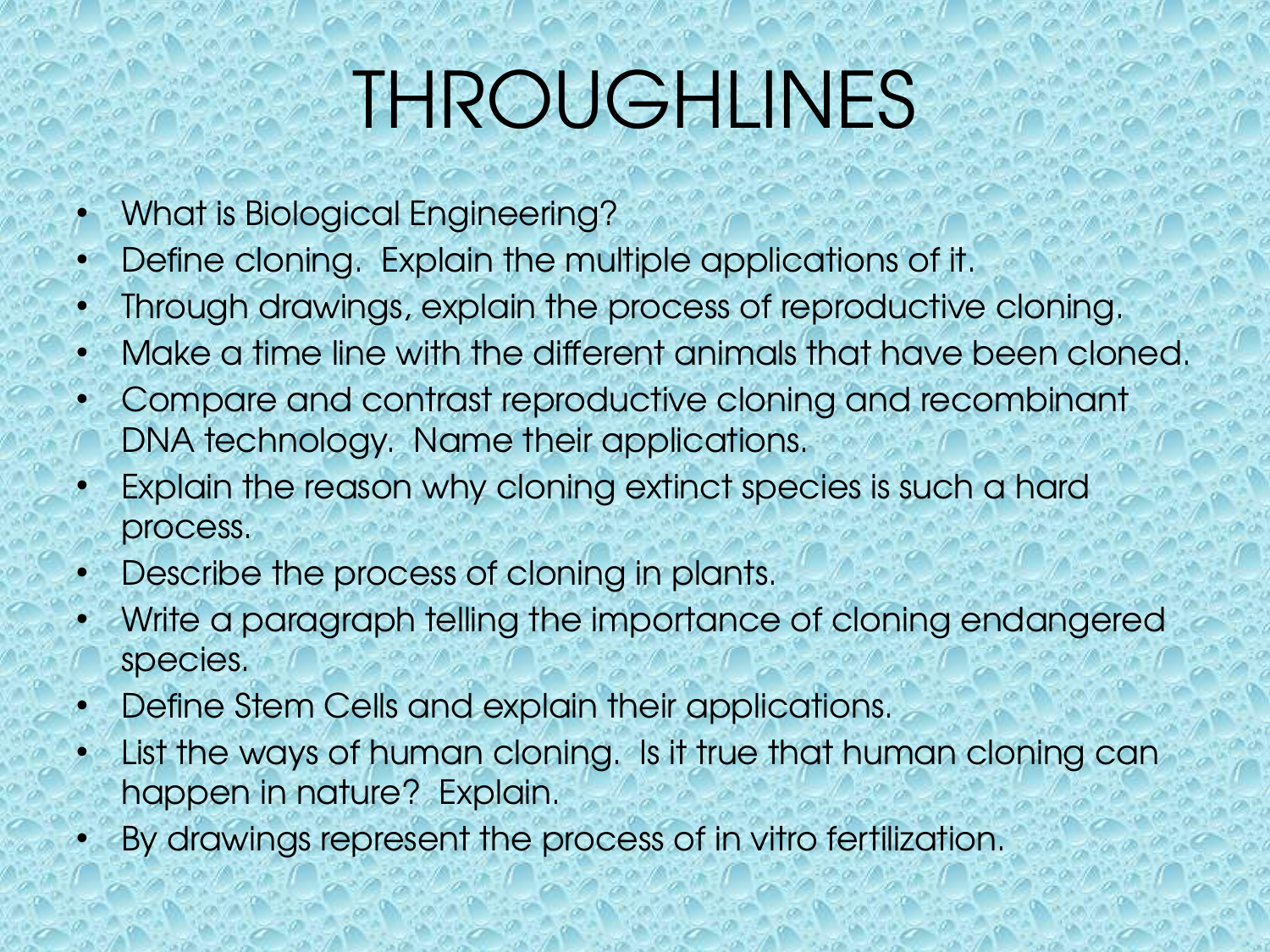

# THROUGHLINES
What is Biological Engineering?
Define cloning.  Explain the multiple applications of it.
Through drawings, explain the process of reproductive cloning.
Make a time line with the different animals that have been cloned.
Compare and contrast reproductive cloning and recombinant DNA technology.  Name their applications.
Explain the reason why cloning extinct species is such a hard process.
Describe the process of cloning in plants.
Write a paragraph telling the importance of cloning endangered species.
Define Stem Cells and explain their applications.
List the ways of human cloning.  Is it true that human cloning can happen in nature?  Explain.
By drawings represent the process of in vitro fertilization.